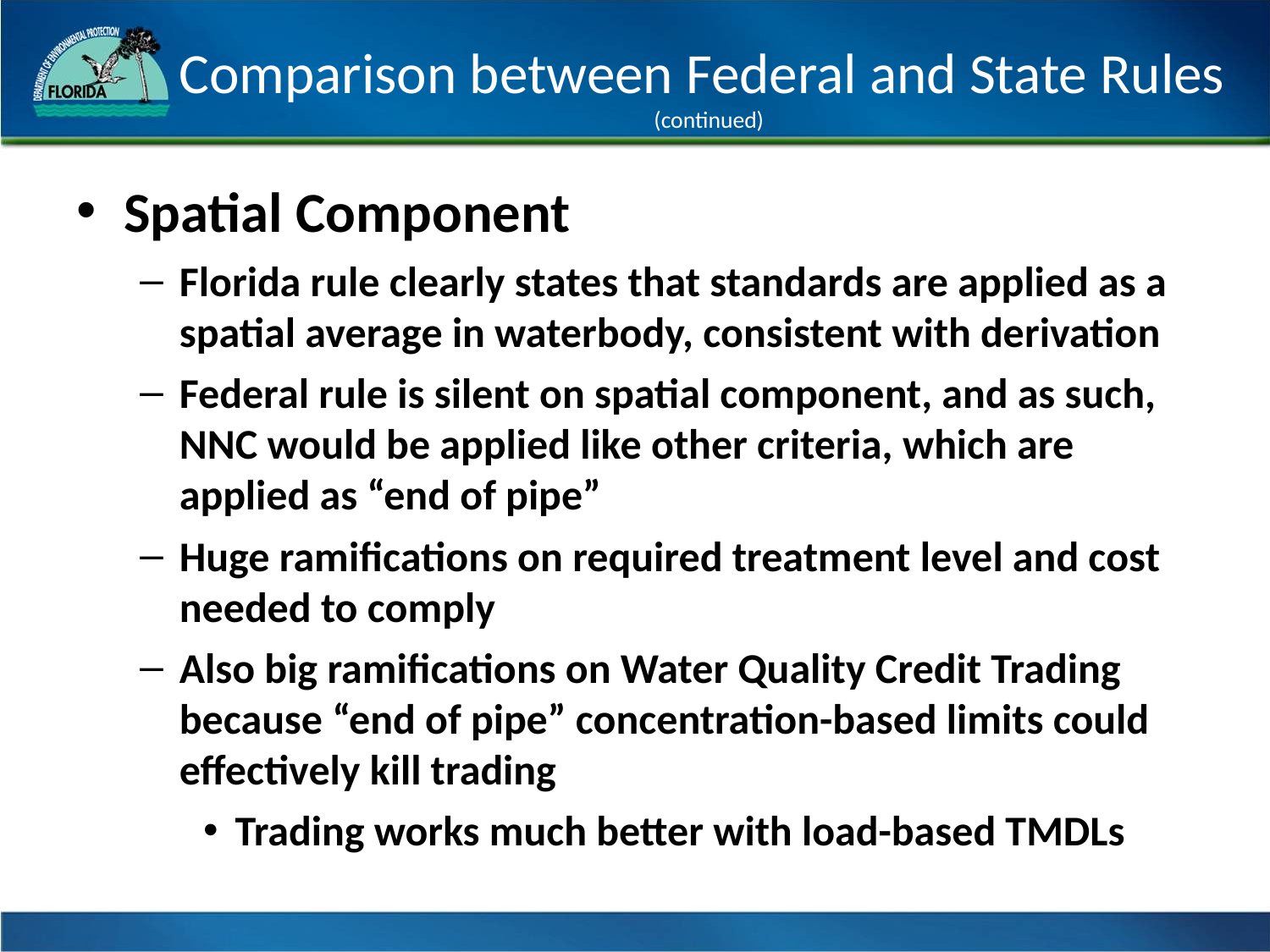

# Comparison between Federal and State Rules (continued)
Spatial Component
Florida rule clearly states that standards are applied as a spatial average in waterbody, consistent with derivation
Federal rule is silent on spatial component, and as such, NNC would be applied like other criteria, which are applied as “end of pipe”
Huge ramifications on required treatment level and cost needed to comply
Also big ramifications on Water Quality Credit Trading because “end of pipe” concentration-based limits could effectively kill trading
Trading works much better with load-based TMDLs